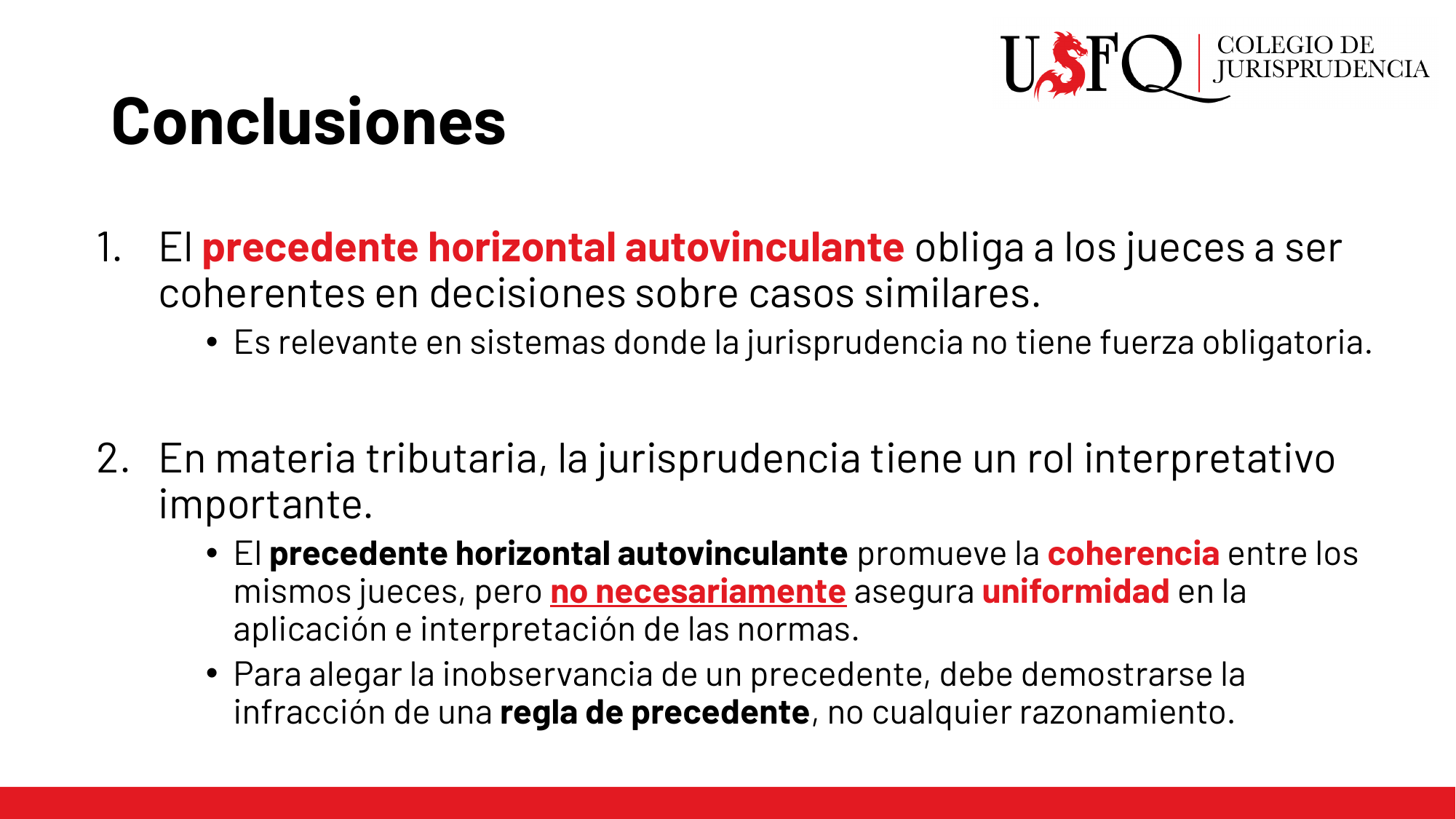

# Conclusiones
El precedente horizontal autovinculante obliga a los jueces a ser coherentes en decisiones sobre casos similares.
Es relevante en sistemas donde la jurisprudencia no tiene fuerza obligatoria.

En materia tributaria, la jurisprudencia tiene un rol interpretativo importante.
El precedente horizontal autovinculante promueve la coherencia entre los mismos jueces, pero no necesariamente asegura uniformidad en la aplicación e interpretación de las normas.
Para alegar la inobservancia de un precedente, debe demostrarse la infracción de una regla de precedente, no cualquier razonamiento.